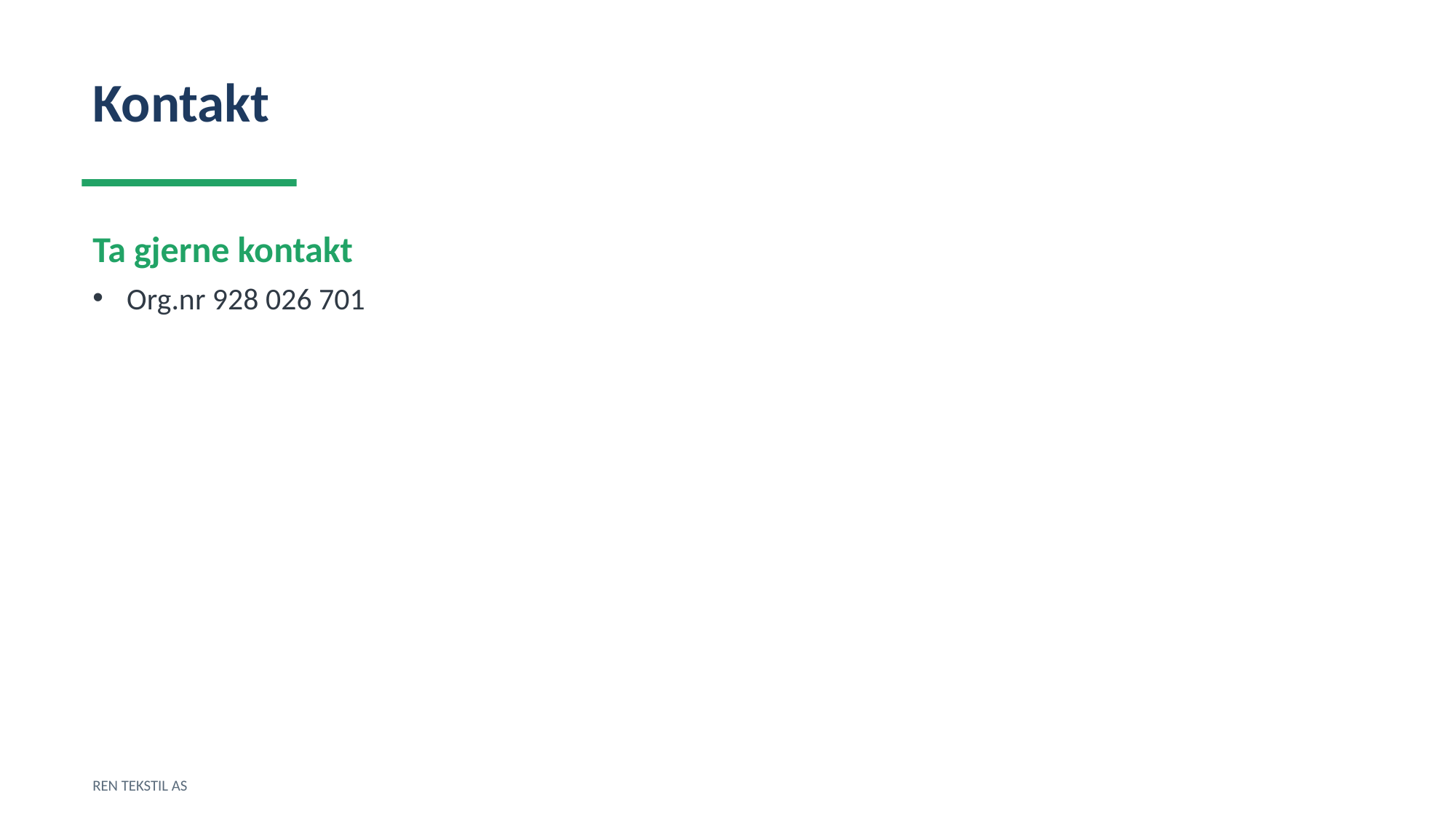

Kontakt

Ta gjerne kontakt
Org.nr 928 026 701
REN TEKSTIL AS